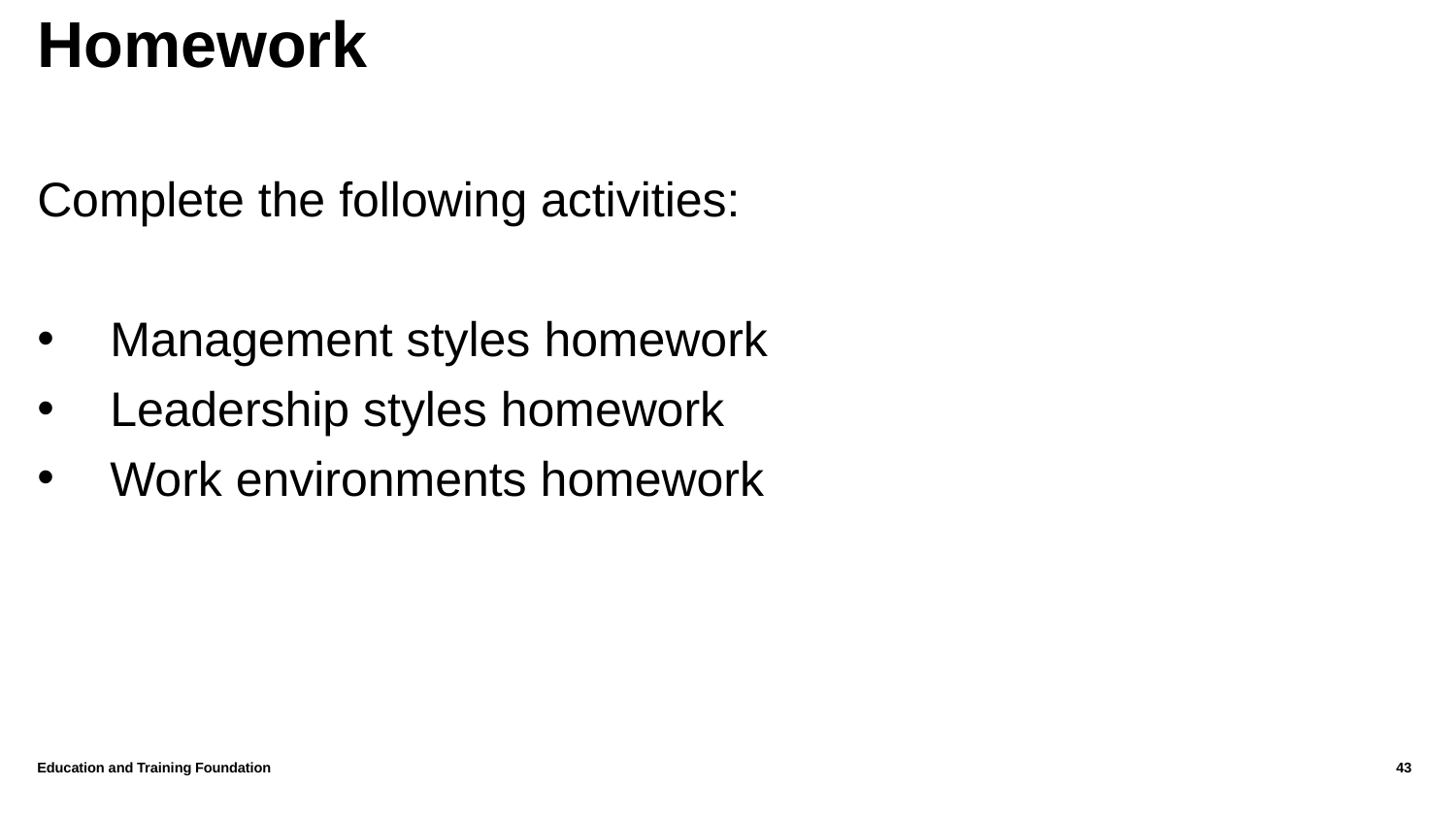

# Homework
Complete the following activities:

Management styles homework
Leadership styles homework
Work environments homework
Education and Training Foundation
43